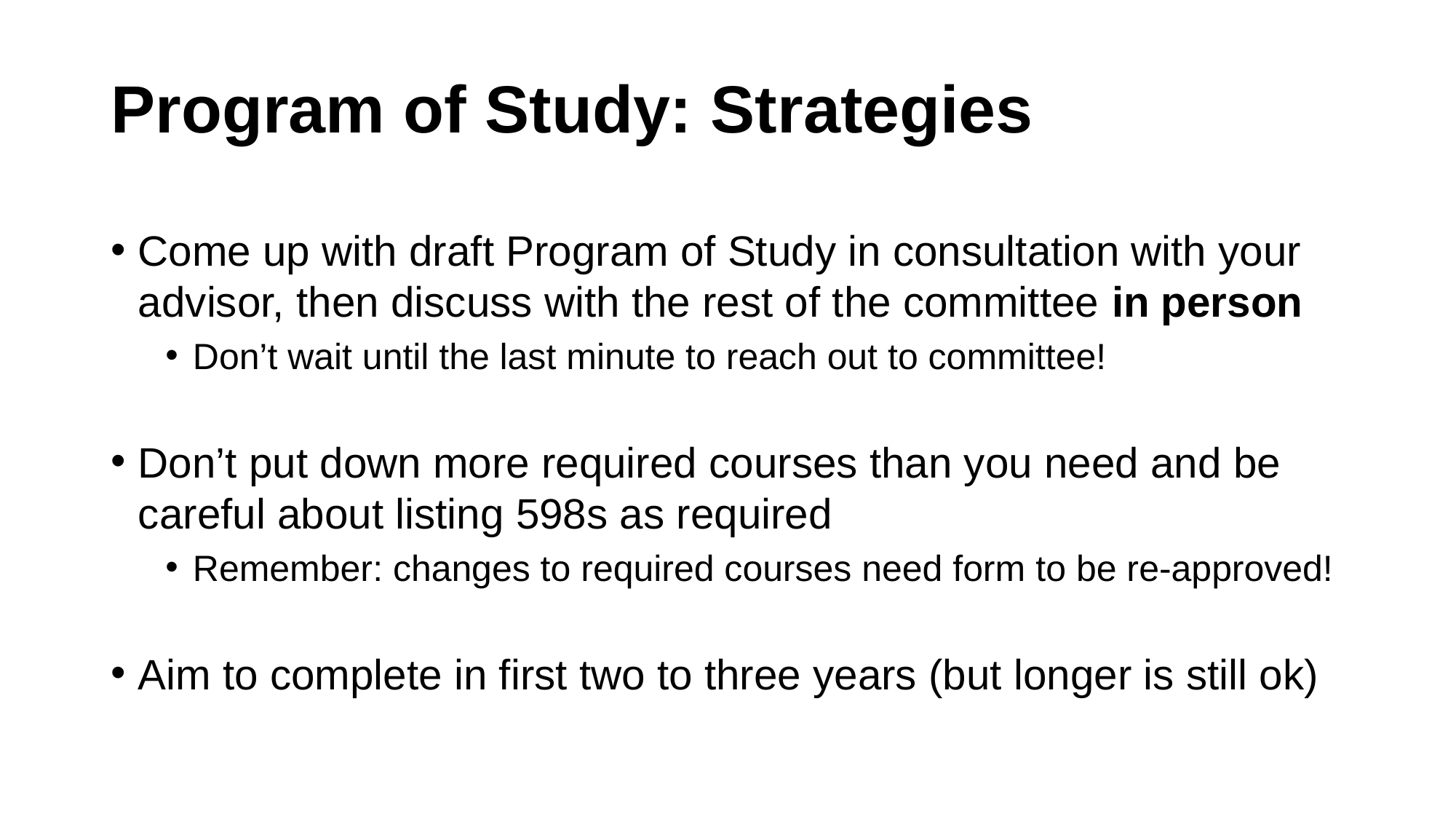

# Program of Study: Strategies
Come up with draft Program of Study in consultation with your advisor, then discuss with the rest of the committee in person
Don’t wait until the last minute to reach out to committee!
Don’t put down more required courses than you need and be careful about listing 598s as required
Remember: changes to required courses need form to be re-approved!
Aim to complete in first two to three years (but longer is still ok)